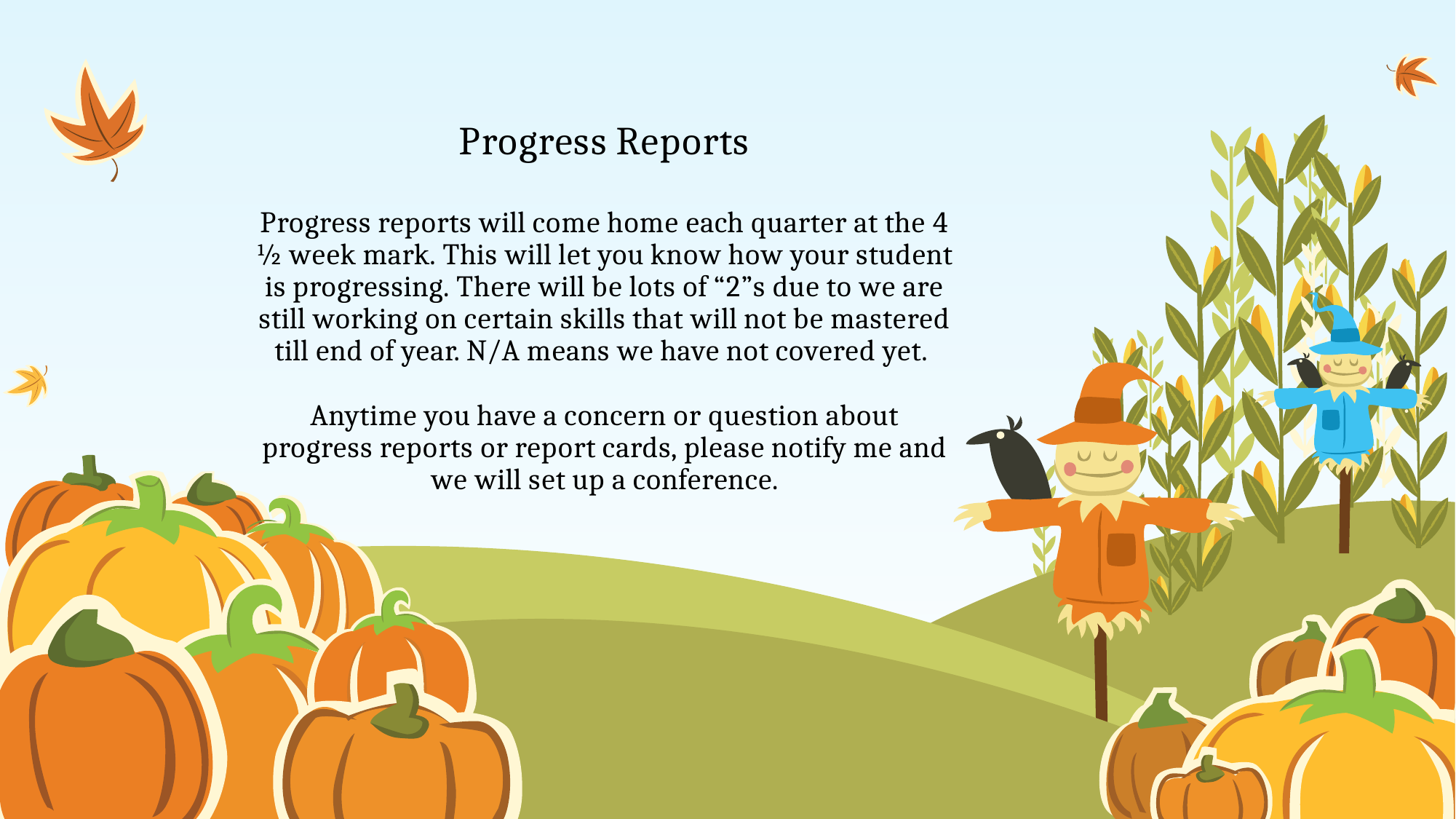

# Progress Reports Progress reports will come home each quarter at the 4 ½ week mark. This will let you know how your student is progressing. There will be lots of “2”s due to we are still working on certain skills that will not be mastered till end of year. N/A means we have not covered yet. Anytime you have a concern or question about progress reports or report cards, please notify me and we will set up a conference.